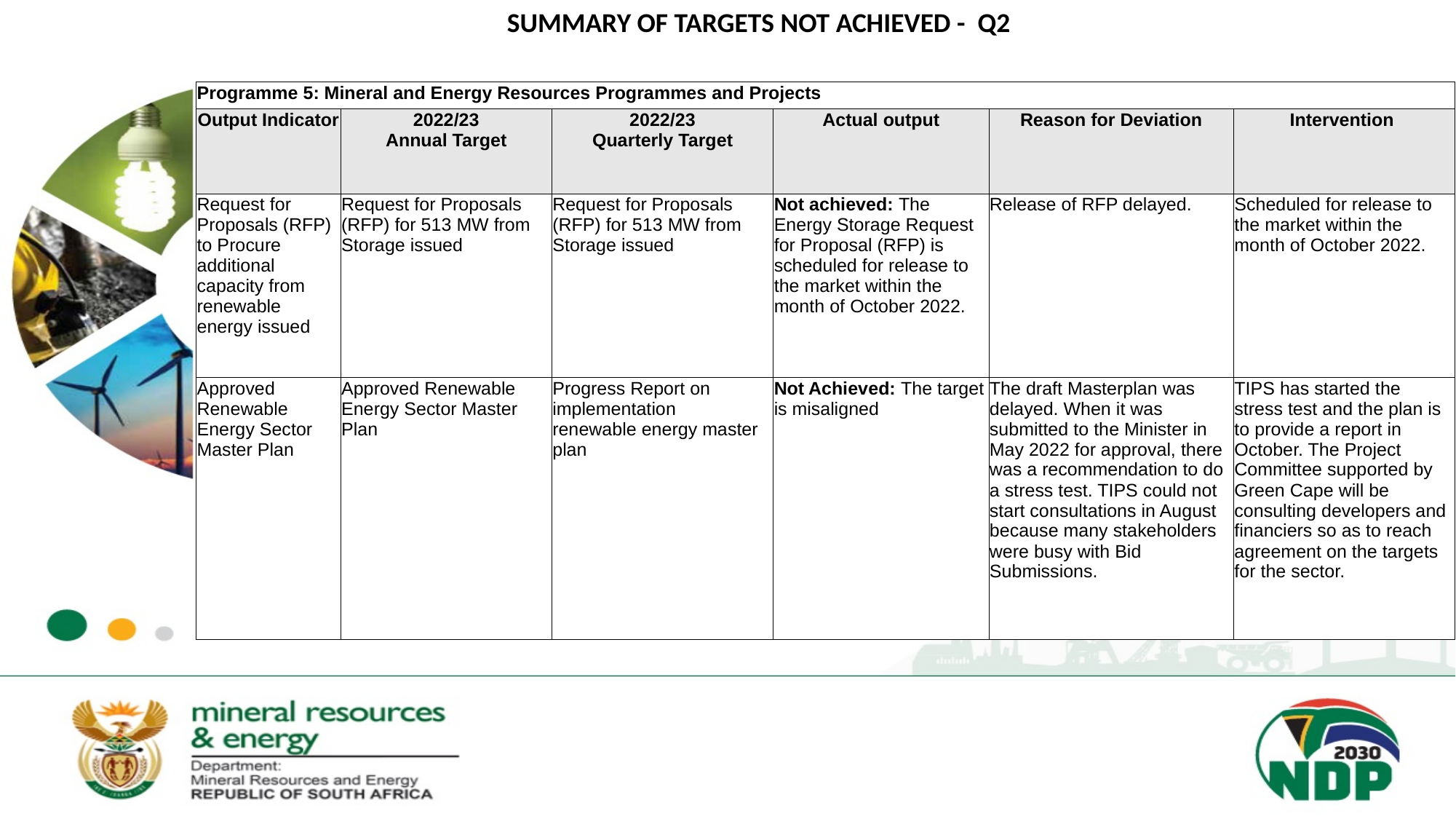

SUMMARY OF TARGETS NOT ACHIEVED -  Q2
| Programme 5: Mineral and Energy Resources Programmes and Projects |  |  |  |  |  |
| --- | --- | --- | --- | --- | --- |
| Output Indicator | 2022/23 Annual Target | 2022/23 Quarterly Target | Actual output | Reason for Deviation | Intervention |
| Request for Proposals (RFP) to Procure additional capacity from renewable energy issued | Request for Proposals (RFP) for 513 MW from Storage issued | Request for Proposals (RFP) for 513 MW from Storage issued | Not achieved: The Energy Storage Request for Proposal (RFP) is scheduled for release to the market within the month of October 2022. | Release of RFP delayed. | Scheduled for release to the market within the month of October 2022. |
| Approved Renewable Energy Sector Master Plan | Approved Renewable Energy Sector Master Plan | Progress Report on implementation renewable energy master plan | Not Achieved: The target is misaligned | The draft Masterplan was delayed. When it was submitted to the Minister in May 2022 for approval, there was a recommendation to do a stress test. TIPS could not start consultations in August because many stakeholders were busy with Bid Submissions. | TIPS has started the stress test and the plan is to provide a report in October. The Project Committee supported by Green Cape will be consulting developers and financiers so as to reach agreement on the targets for the sector. |